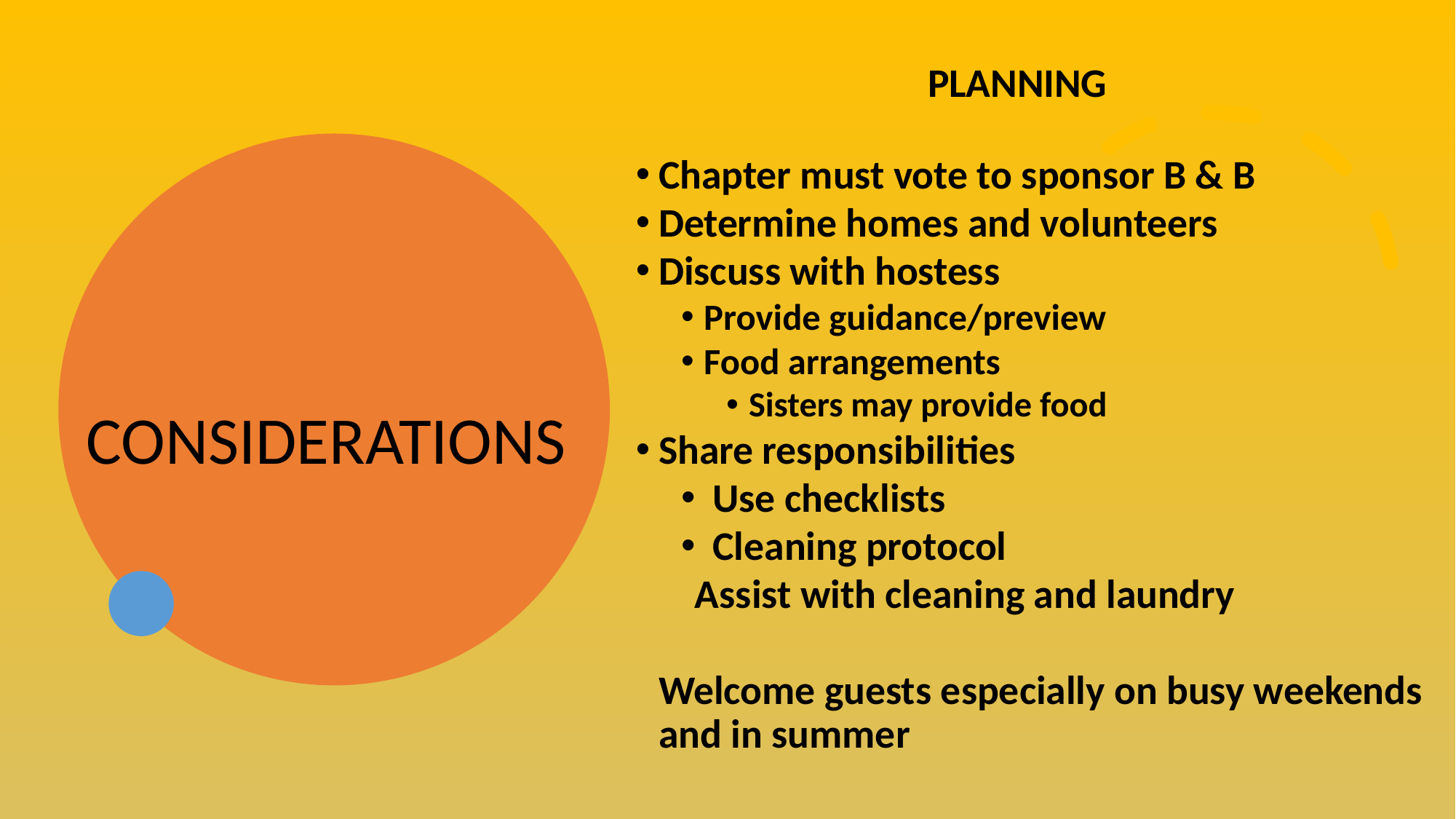

PLANNING

Chapter must vote to sponsor B & B
Determine homes and volunteers
Discuss with hostess
Provide guidance/preview
Food arrangements
Sisters may provide food
Share responsibilities
 Use checklists
 Cleaning protocol
	    Assist with cleaning and laundry

Welcome guests especially on busy weekends and in summer

# CONSIDERATIONS